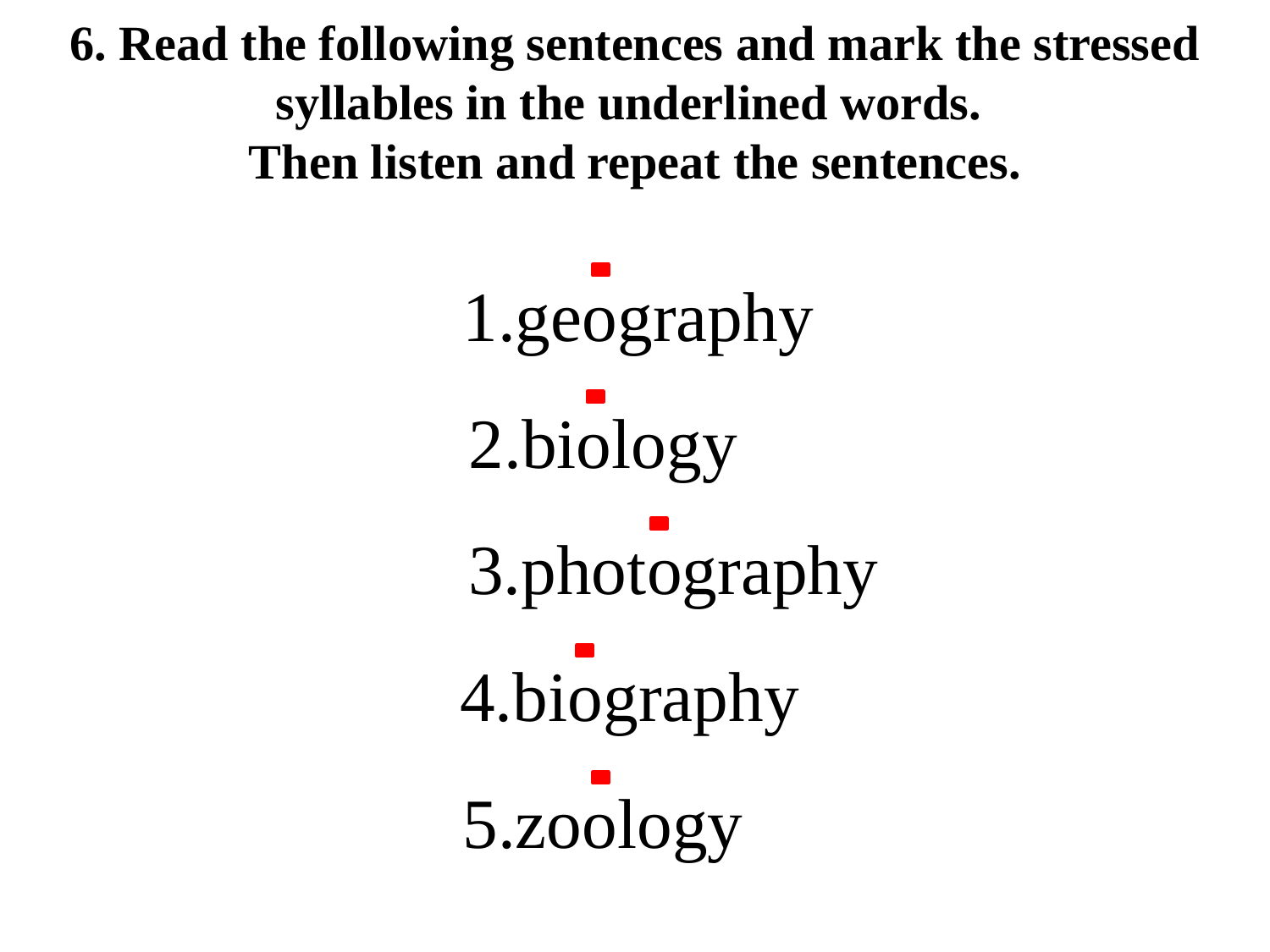

6. Read the following sentences and mark the stressed syllables in the underlined words.
Then listen and repeat the sentences.
    1.geography
2.biology
        3.photography
   4.biography
5.zoology